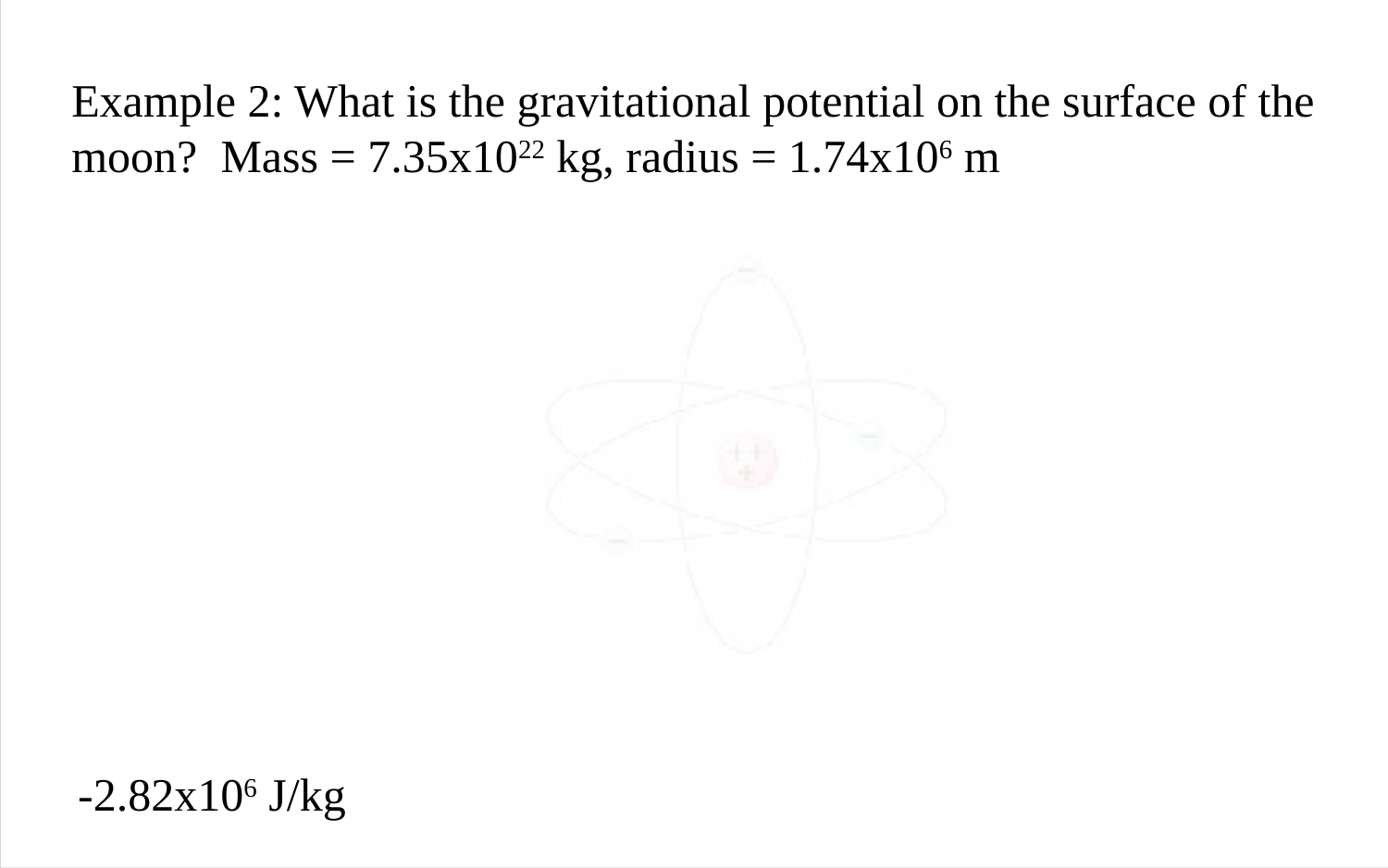

Example 2: What is the gravitational potential on the surface of the moon?  Mass = 7.35x1022 kg, radius = 1.74x106 m
-2.82x106 J/kg